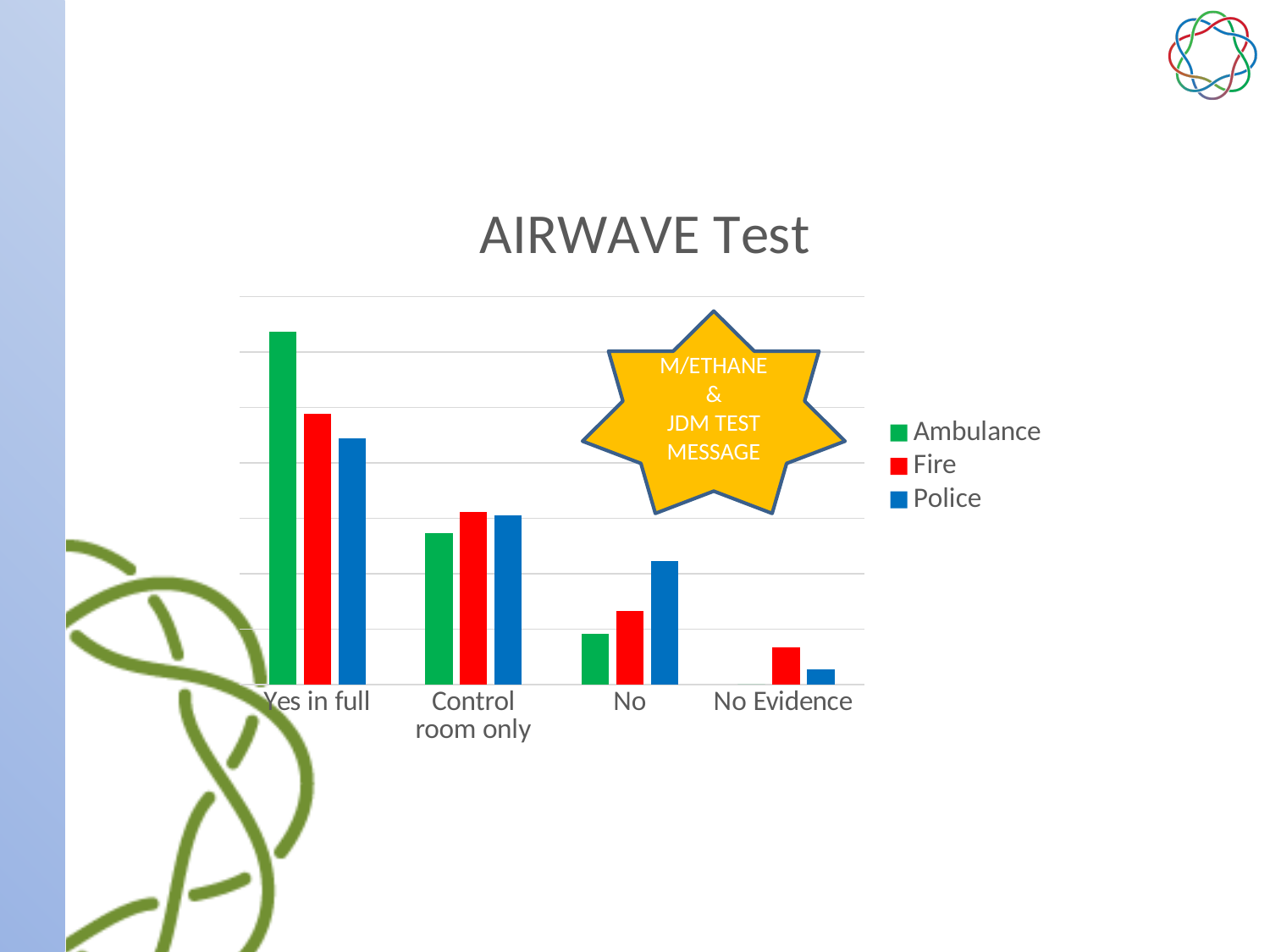

### Chart: AIRWAVE Test

| Category | Ambulance  | Fire  | Police  |
|---|---|---|---|
| Yes in full | 0.6363636363636364 | 0.4888888888888889 | 0.4444444444444444 |
| Control room only | 0.2727272727272727 | 0.3111111111111111 | 0.3055555555555556 |
| No | 0.09090909090909091 | 0.13333333333333333 | 0.2222222222222222 |
| No Evidence  | 0.0 | 0.06666666666666667 | 0.027777777777777776 |
M/ETHANE
&
JDM TEST MESSAGE